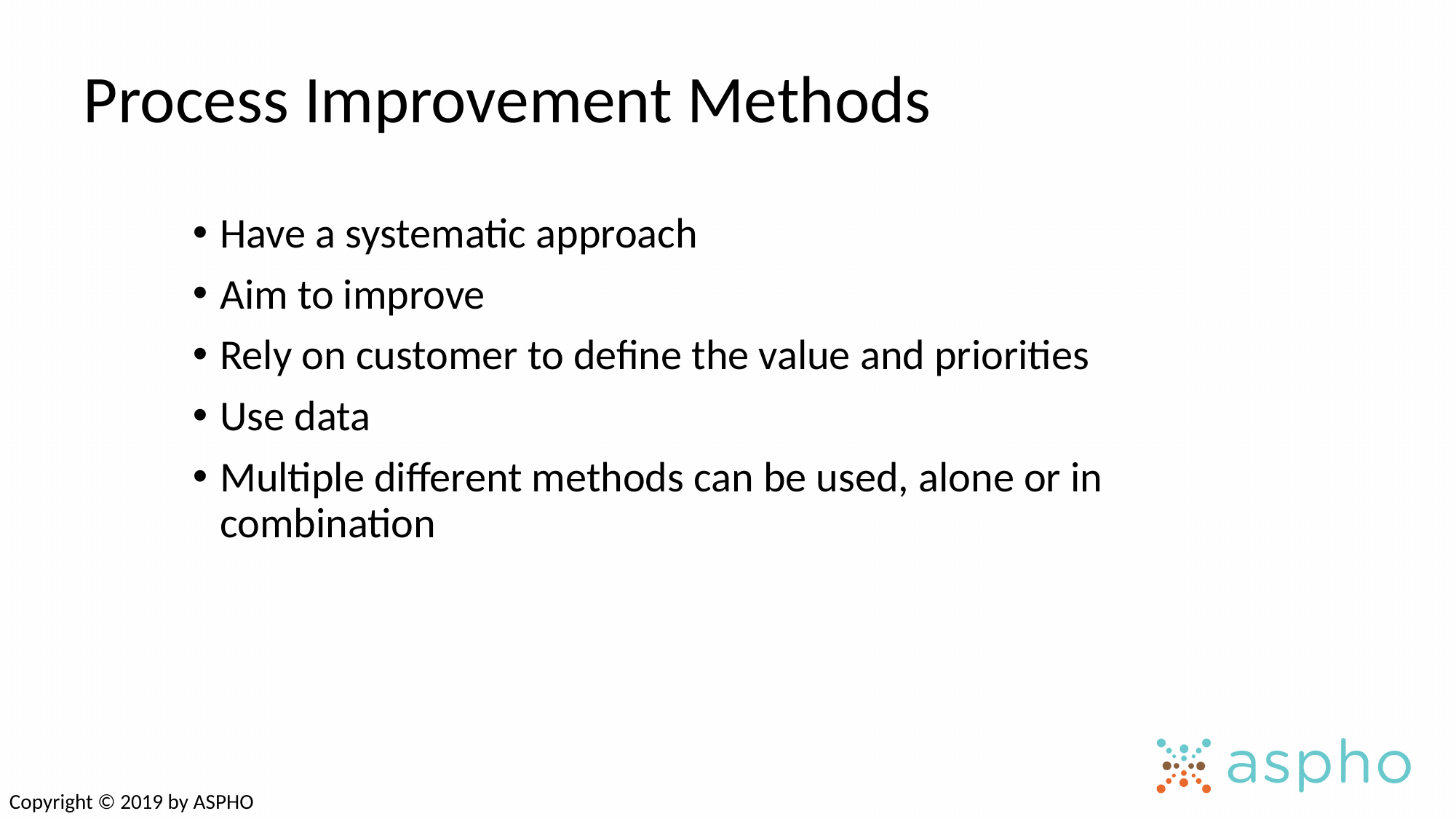

# Process Improvement Methods
Have a systematic approach
Aim to improve
Rely on customer to define the value and priorities
Use data
Multiple different methods can be used, alone or in combination

Copyright © 2019 by ASPHO